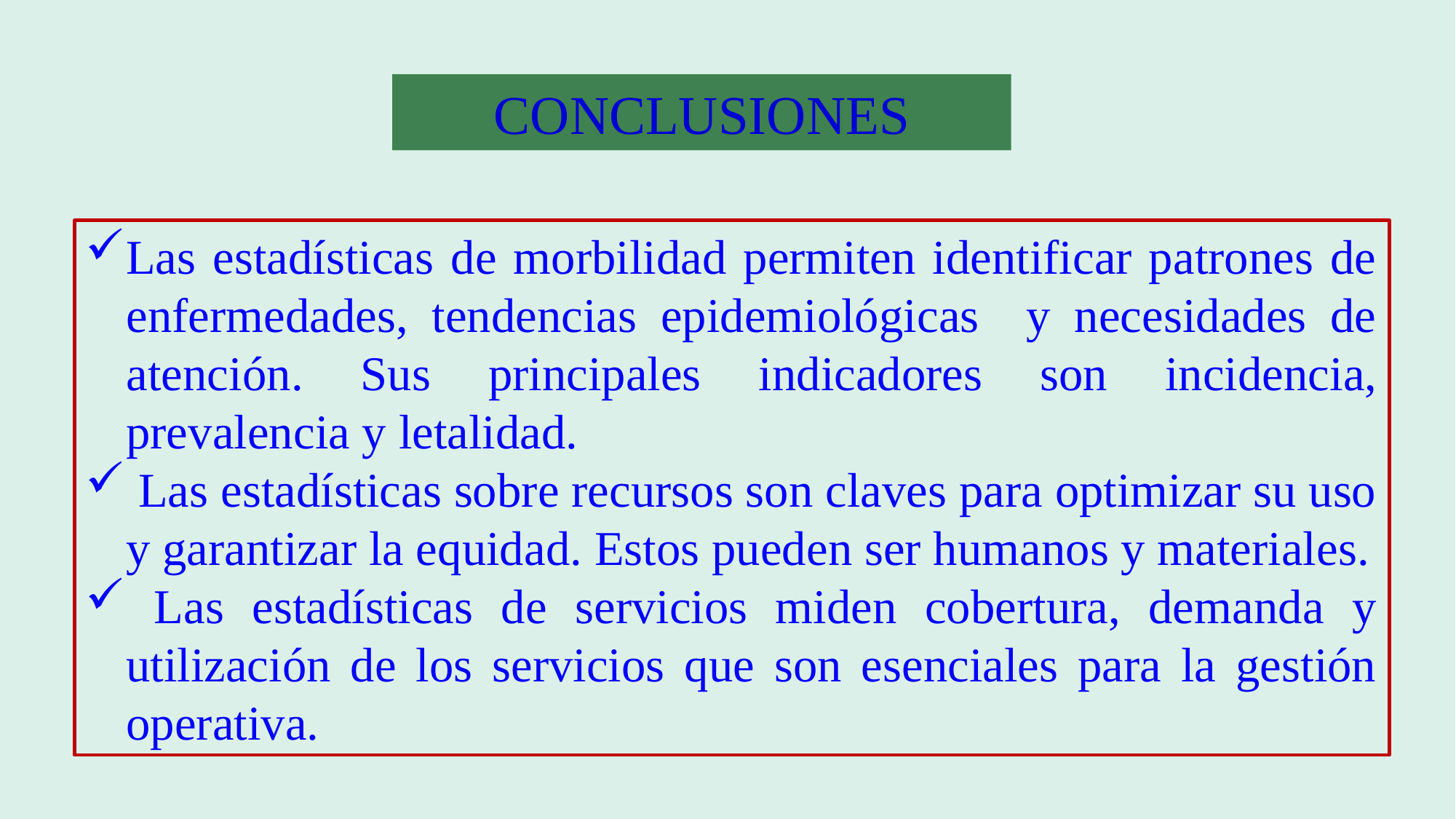

CONCLUSIONES
Las estadísticas de morbilidad permiten identificar patrones de enfermedades, tendencias epidemiológicas  y necesidades de atención. Sus principales indicadores son incidencia, prevalencia y letalidad.
 Las estadísticas sobre recursos son claves para optimizar su uso y garantizar la equidad. Estos pueden ser humanos y materiales.
 Las estadísticas de servicios miden cobertura, demanda y utilización de los servicios que son esenciales para la gestión operativa.